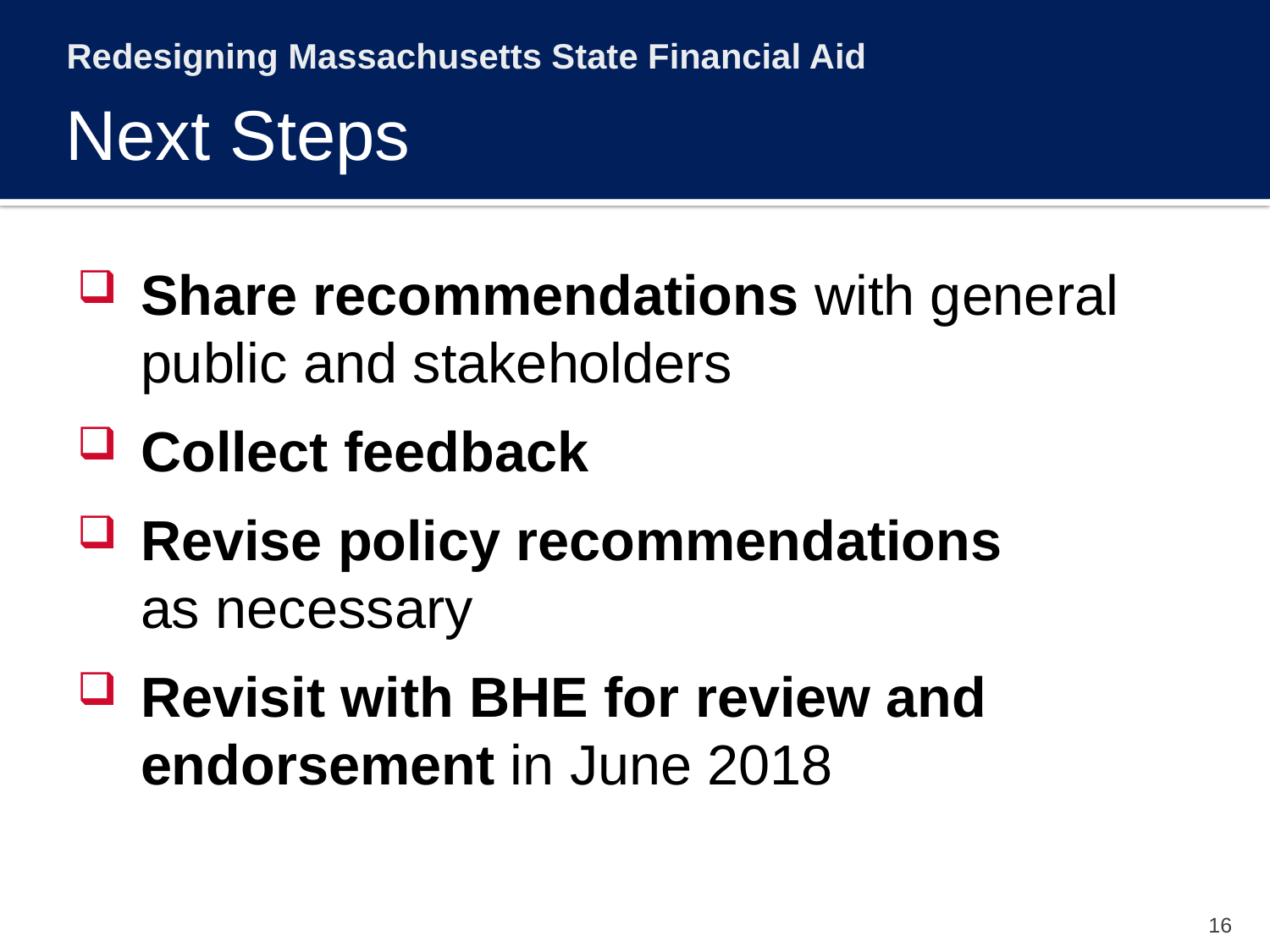

Redesigning Massachusetts State Financial Aid

# Next Steps
Share recommendations with general public and stakeholders
Collect feedback
Revise policy recommendations
as necessary
Revisit with BHE for review and endorsement in June 2018